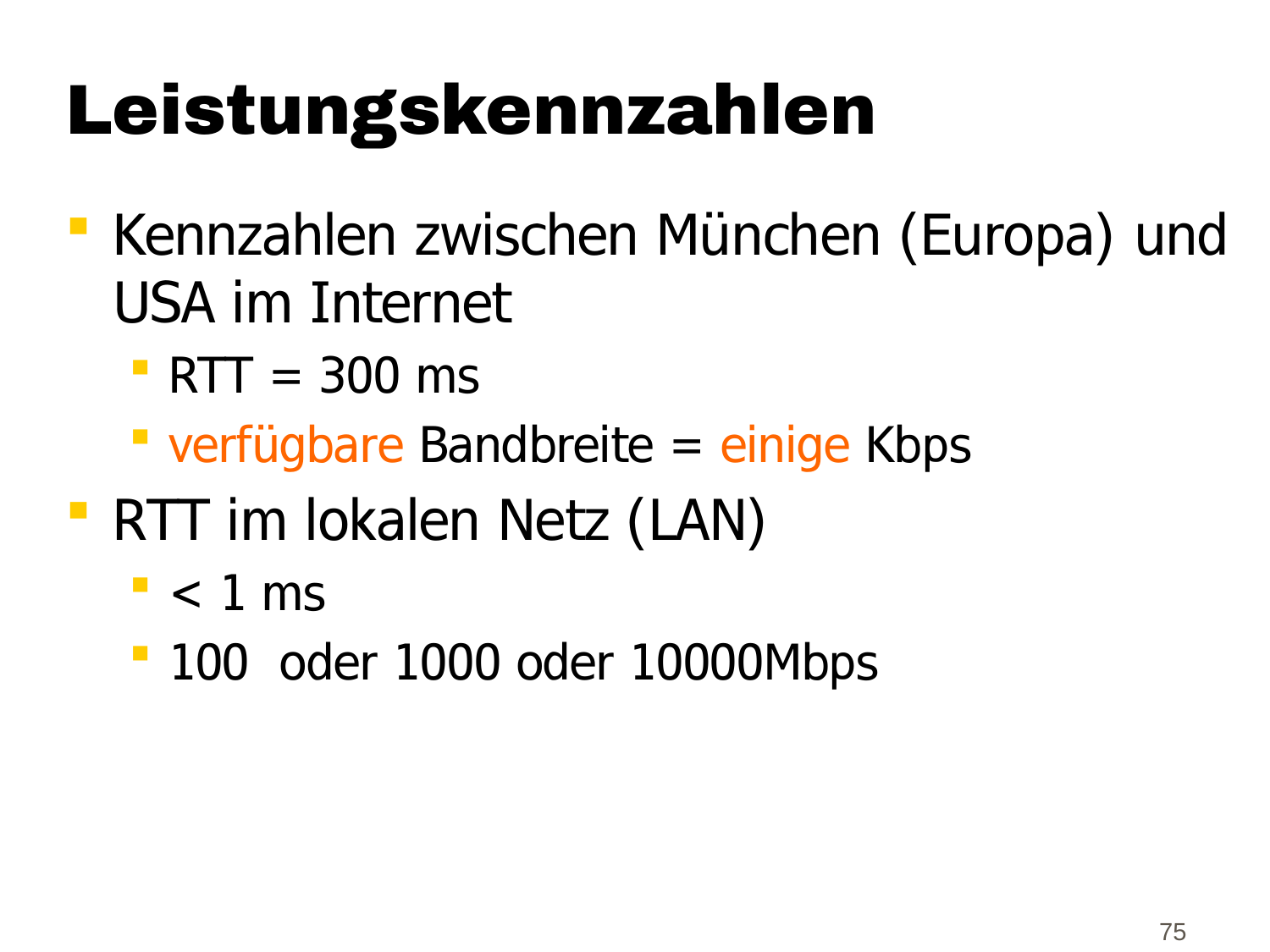

# Leistungskennzahlen
Kennzahlen zwischen München (Europa) und USA im Internet
RTT = 300 ms
verfügbare Bandbreite = einige Kbps
RTT im lokalen Netz (LAN)
< 1 ms
100  oder 1000 oder 10000Mbps

75